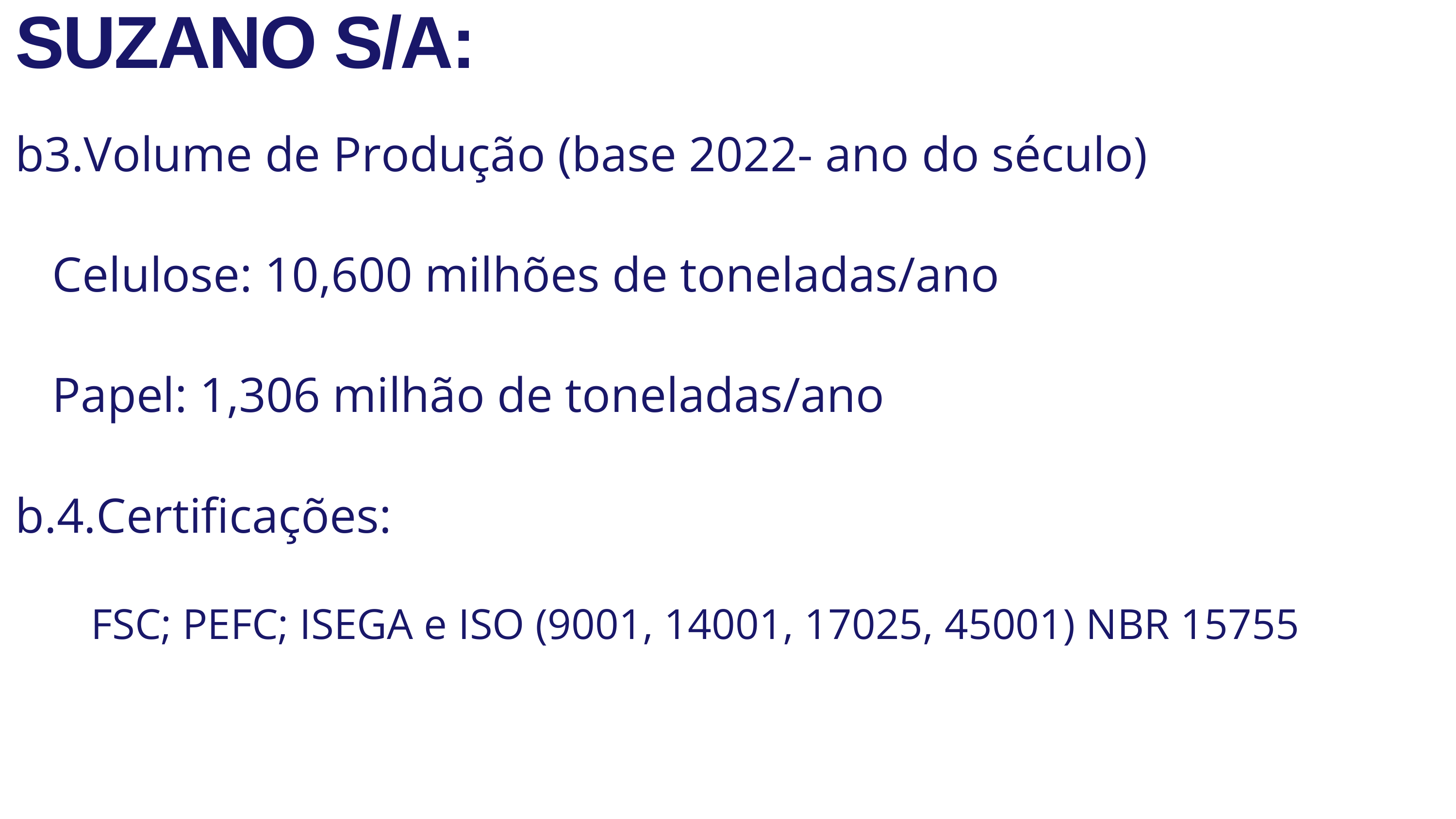

SUZANO S/A:
b3.Volume de Produção (base 2022- ano do século)
   Celulose: 10,600 milhões de toneladas/ano
   Papel: 1,306 milhão de toneladas/ano
b.4.Certificações:
       FSC; PEFC; ISEGA e ISO (9001, 14001, 17025, 45001) NBR 15755